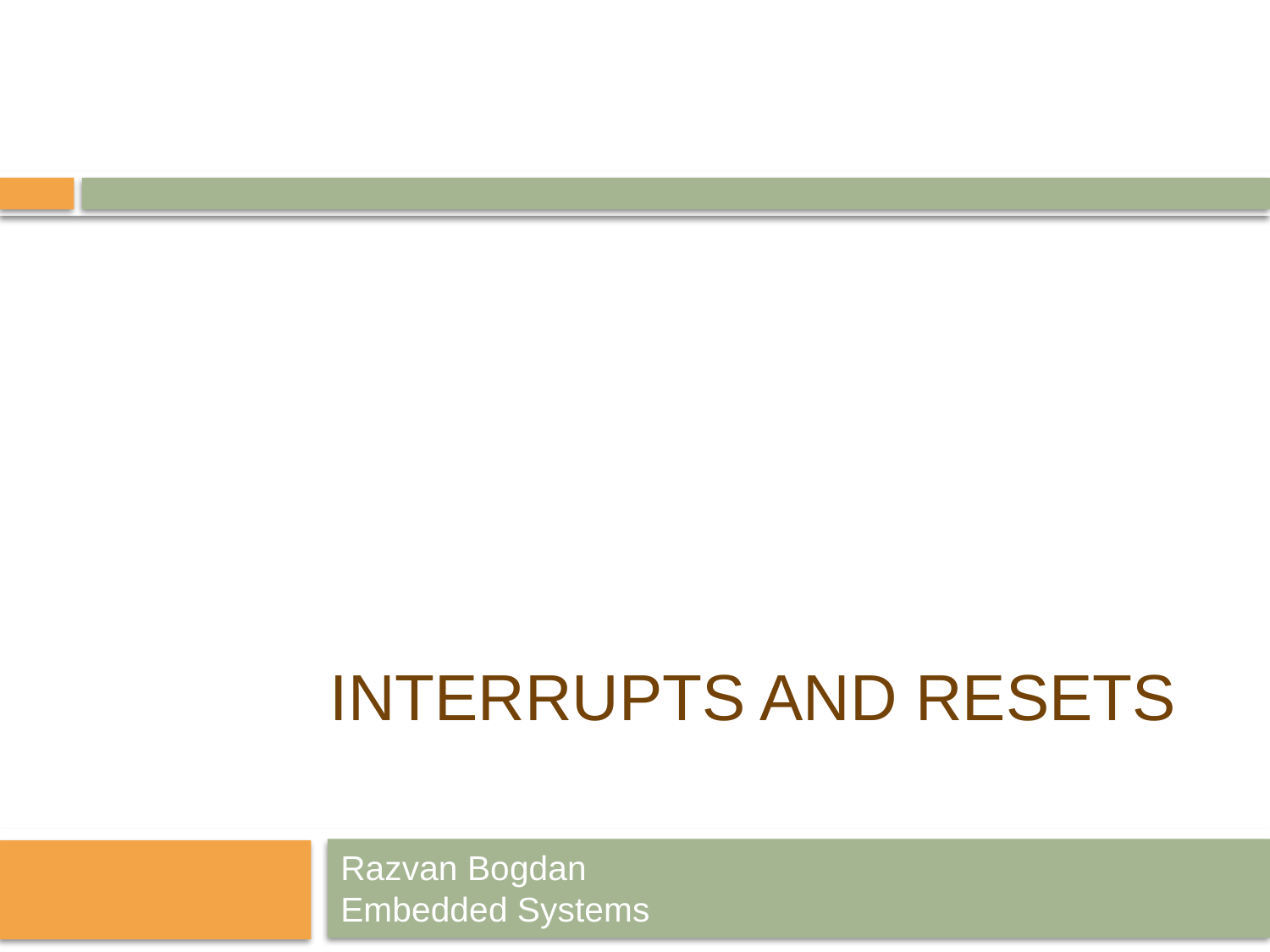

# Interrupts and resets
Razvan Bogdan
Embedded Systems